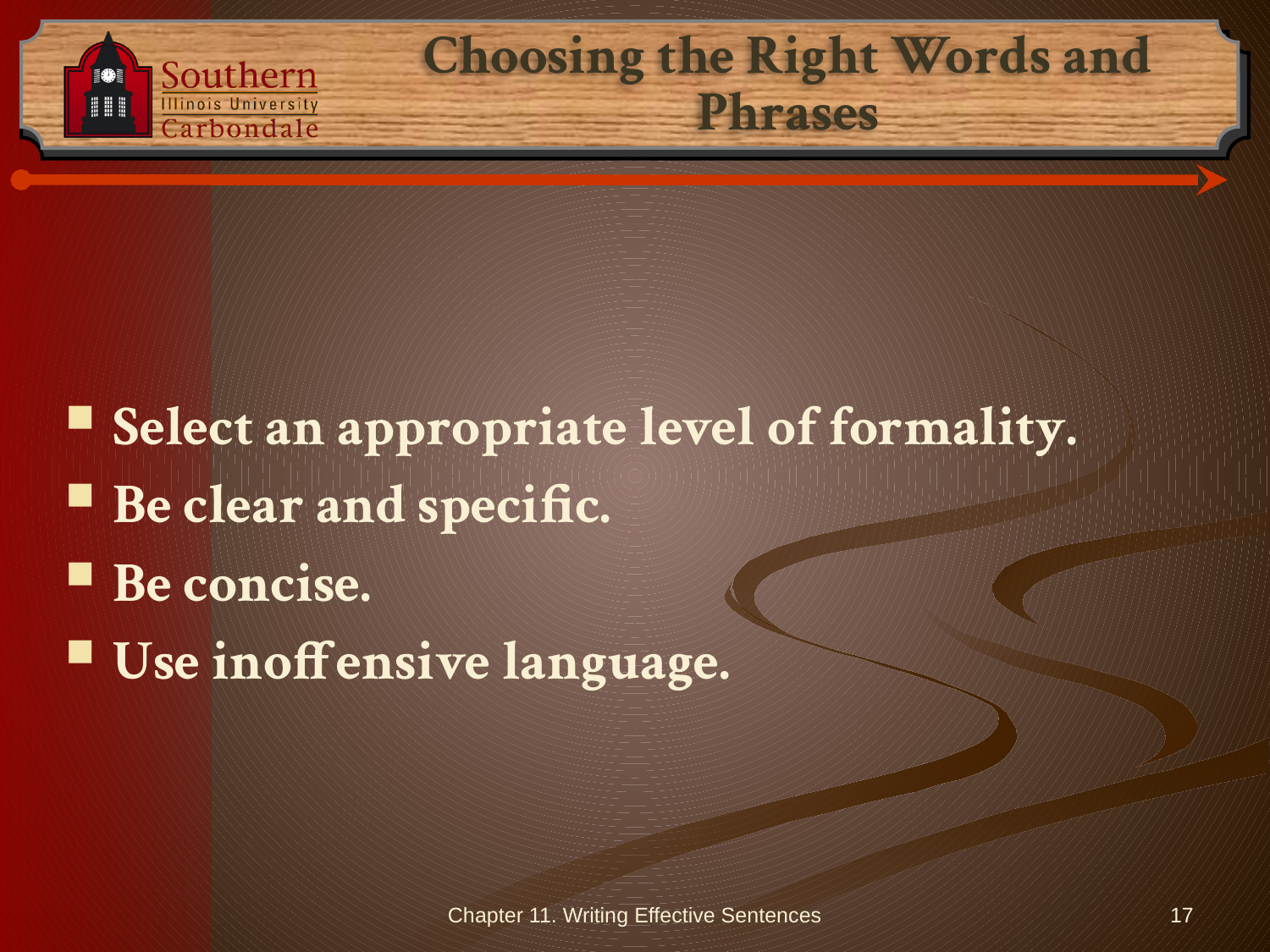

# Choosing the Right Words and Phrases
Select an appropriate level of formality.
Be clear and specific.
Be concise.
Use inoffensive language.
Chapter 11. Writing Effective Sentences
17